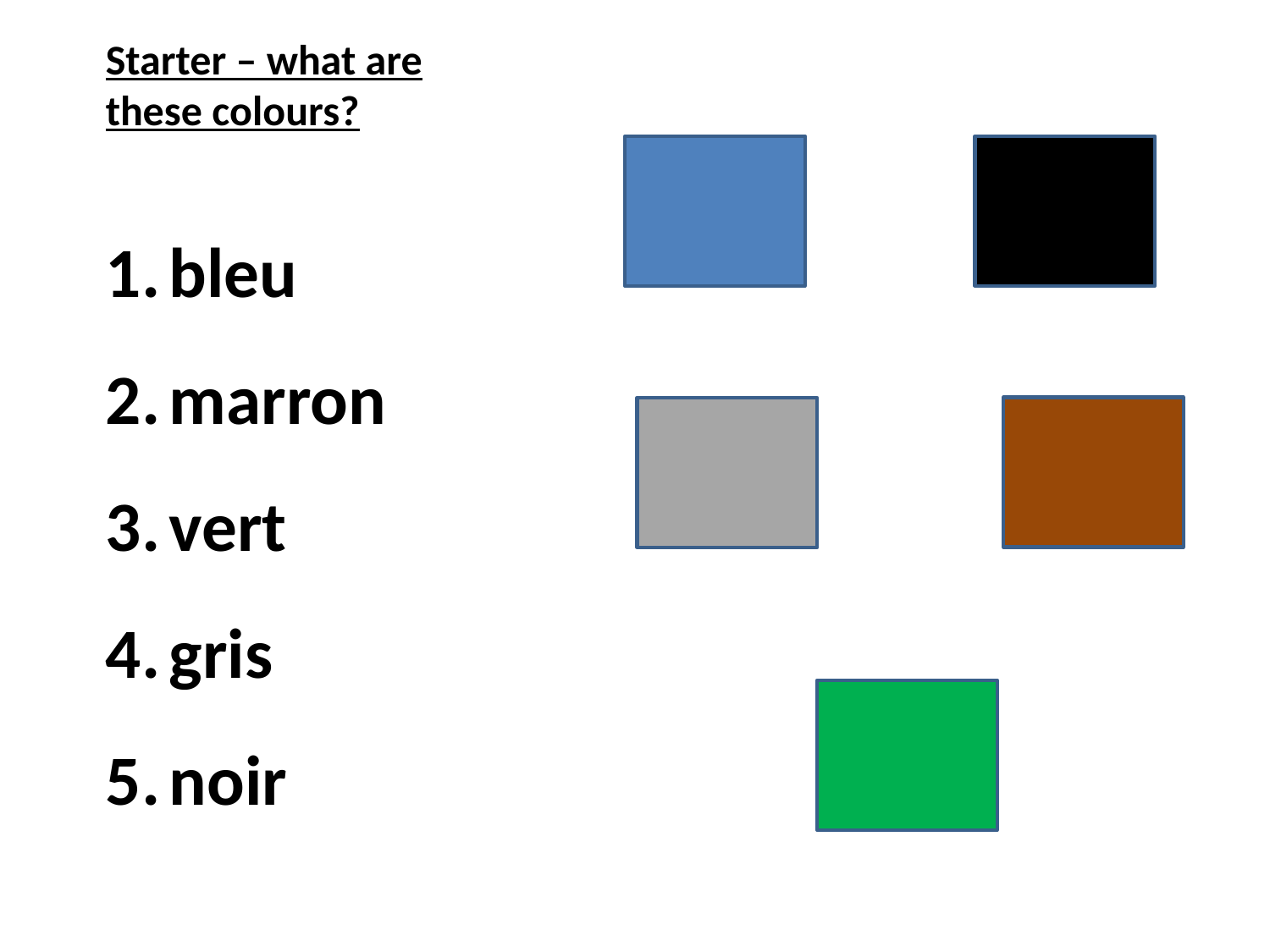

Starter – what are these colours?

bleu
marron
vert
gris
noir